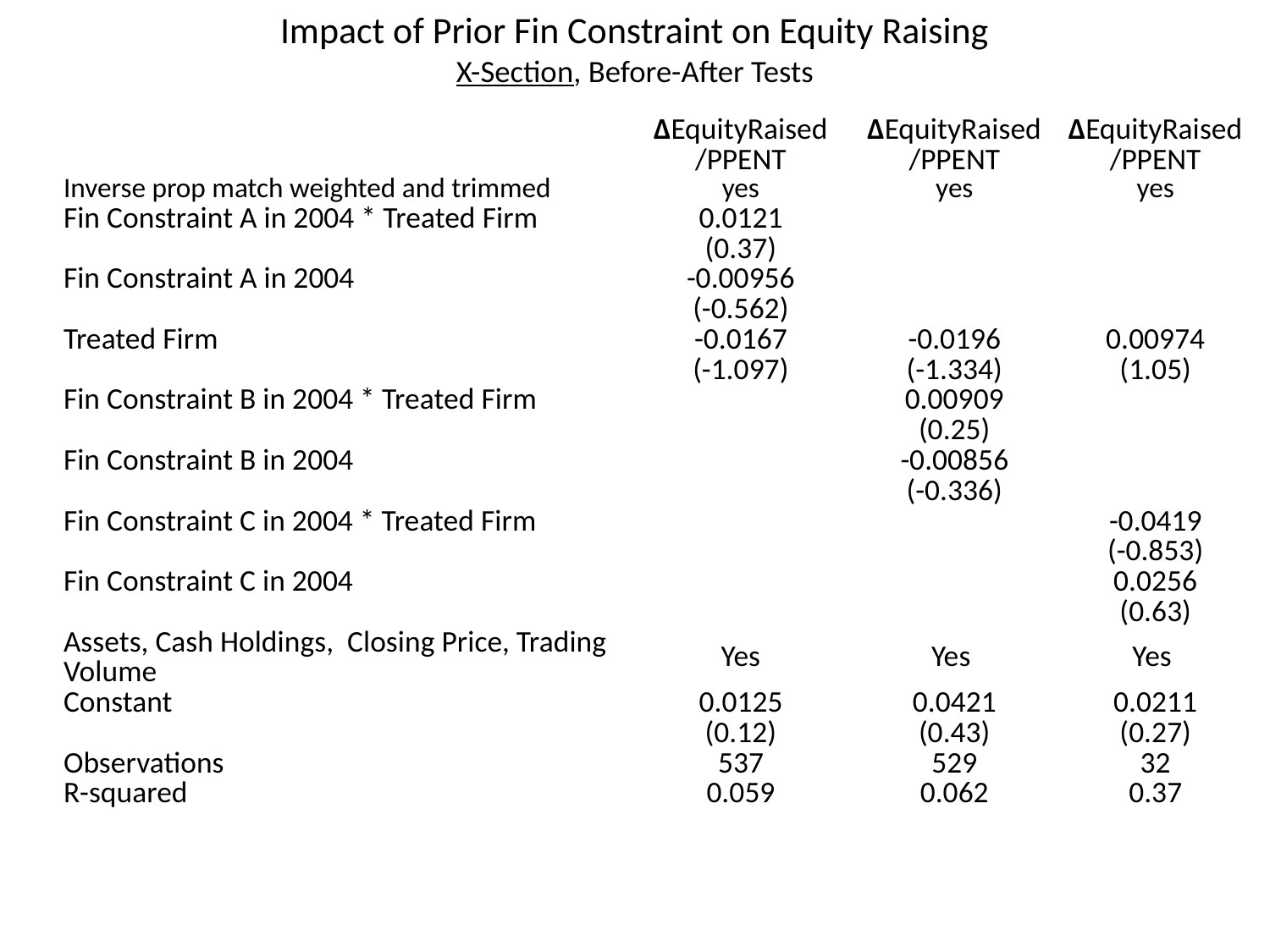

# Impact of Prior Fin Constraint on Equity Raising X-Section, Before-After Tests
|  | ΔEquityRaised /PPENT | ΔEquityRaised /PPENT | ΔEquityRaised /PPENT |
| --- | --- | --- | --- |
| Inverse prop match weighted and trimmed | yes | yes | yes |
| Fin Constraint A in 2004 \* Treated Firm | 0.0121 |  |  |
|  | (0.37) |  |  |
| Fin Constraint A in 2004 | -0.00956 |  |  |
|  | (-0.562) |  |  |
| Treated Firm | -0.0167 | -0.0196 | 0.00974 |
|  | (-1.097) | (-1.334) | (1.05) |
| Fin Constraint B in 2004 \* Treated Firm |  | 0.00909 |  |
|  |  | (0.25) |  |
| Fin Constraint B in 2004 |  | -0.00856 |  |
|  |  | (-0.336) |  |
| Fin Constraint C in 2004 \* Treated Firm |  |  | -0.0419 |
|  |  |  | (-0.853) |
| Fin Constraint C in 2004 |  |  | 0.0256 |
|  |  |  | (0.63) |
| Assets, Cash Holdings, Closing Price, Trading Volume | Yes | Yes | Yes |
| Constant | 0.0125 | 0.0421 | 0.0211 |
|  | (0.12) | (0.43) | (0.27) |
| Observations | 537 | 529 | 32 |
| R-squared | 0.059 | 0.062 | 0.37 |